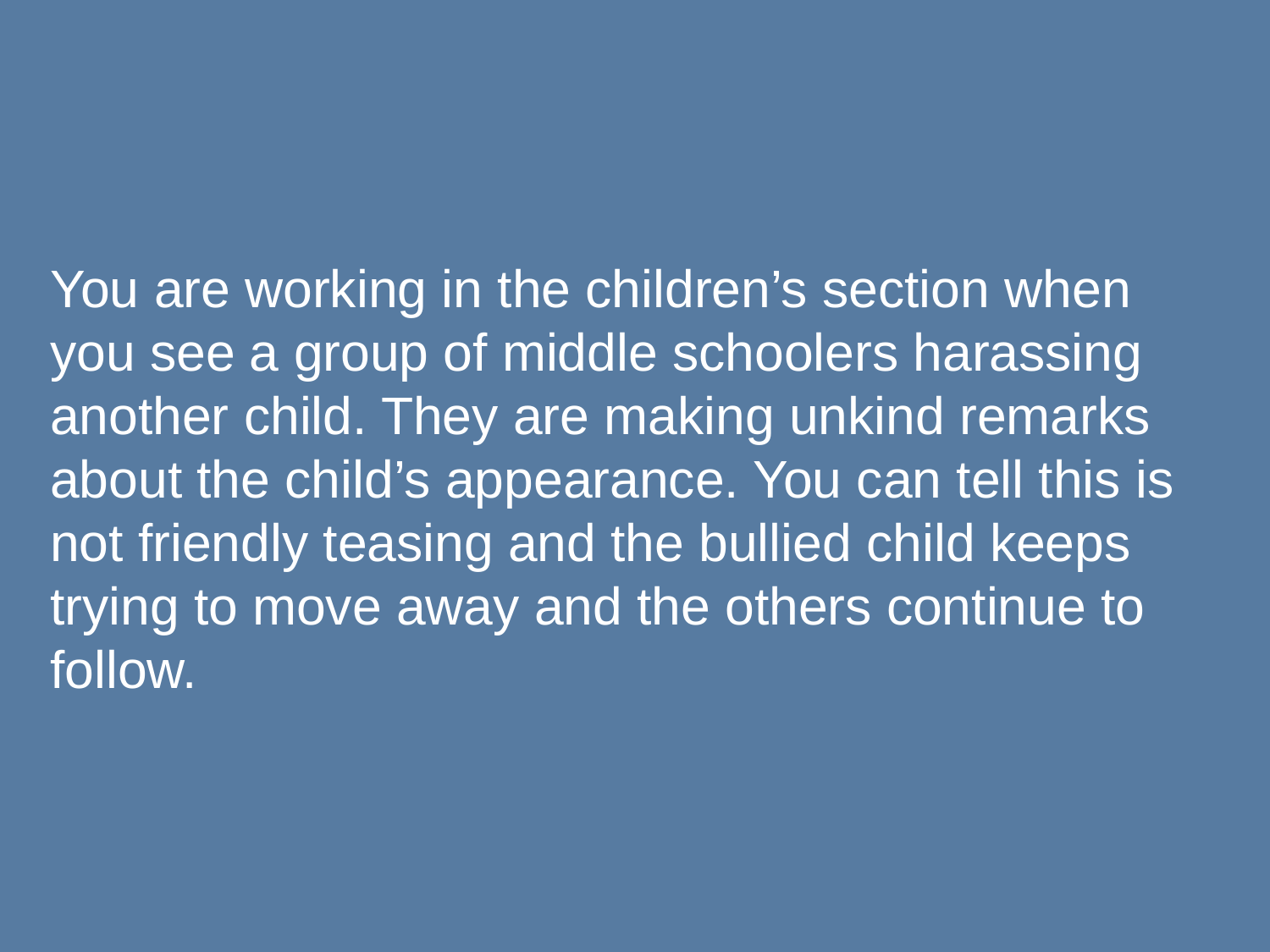

Scenario Two
You are working in the children’s section when you see a group of middle schoolers harassing another child. They are making unkind remarks about the child’s appearance. You can tell this is not friendly teasing and the bullied child keeps trying to move away and the others continue to follow.